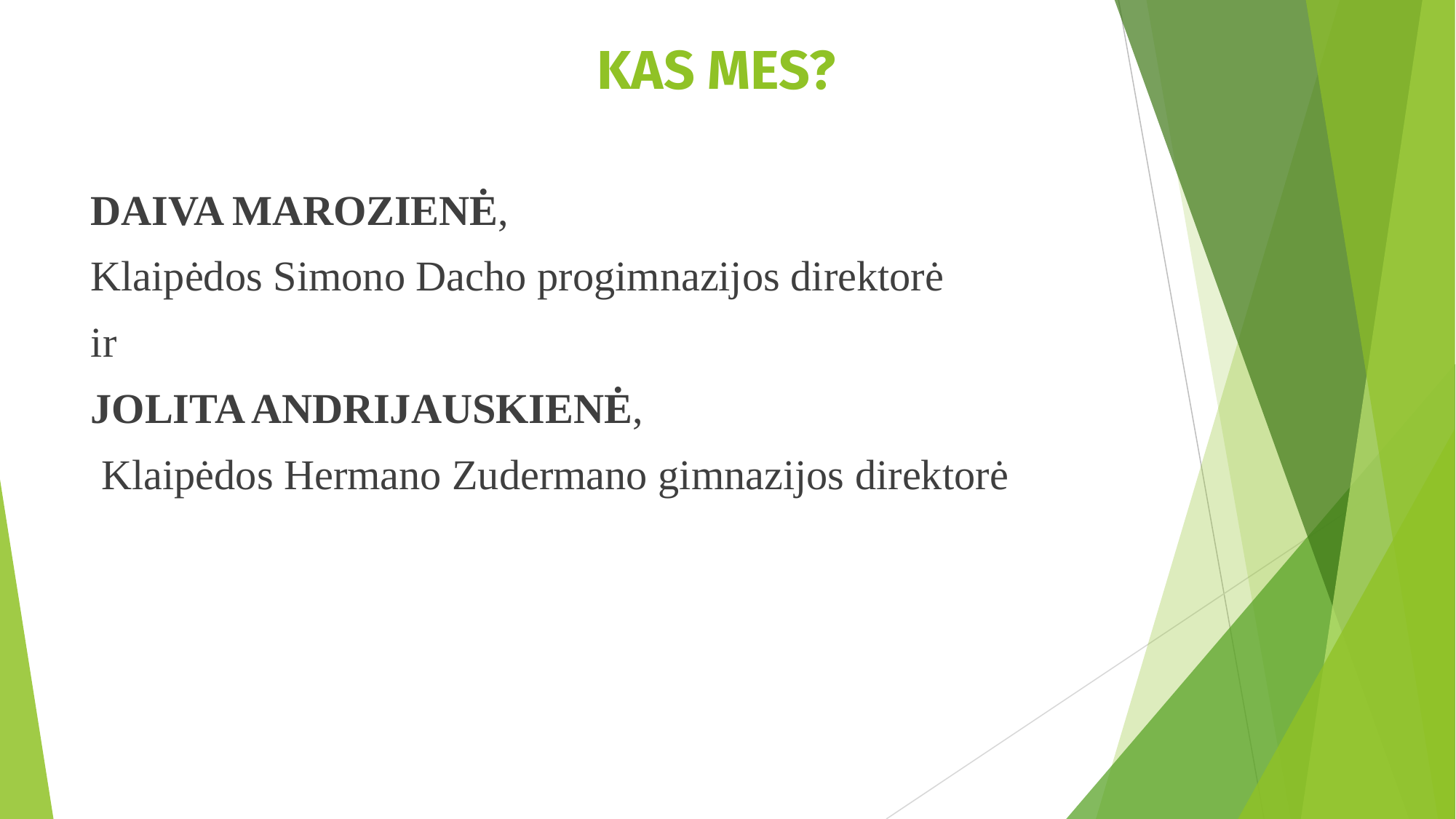

# KAS MES?
DAIVA MAROZIENĖ,
Klaipėdos Simono Dacho progimnazijos direktorė
ir
JOLITA ANDRIJAUSKIENĖ,
 Klaipėdos Hermano Zudermano gimnazijos direktorė